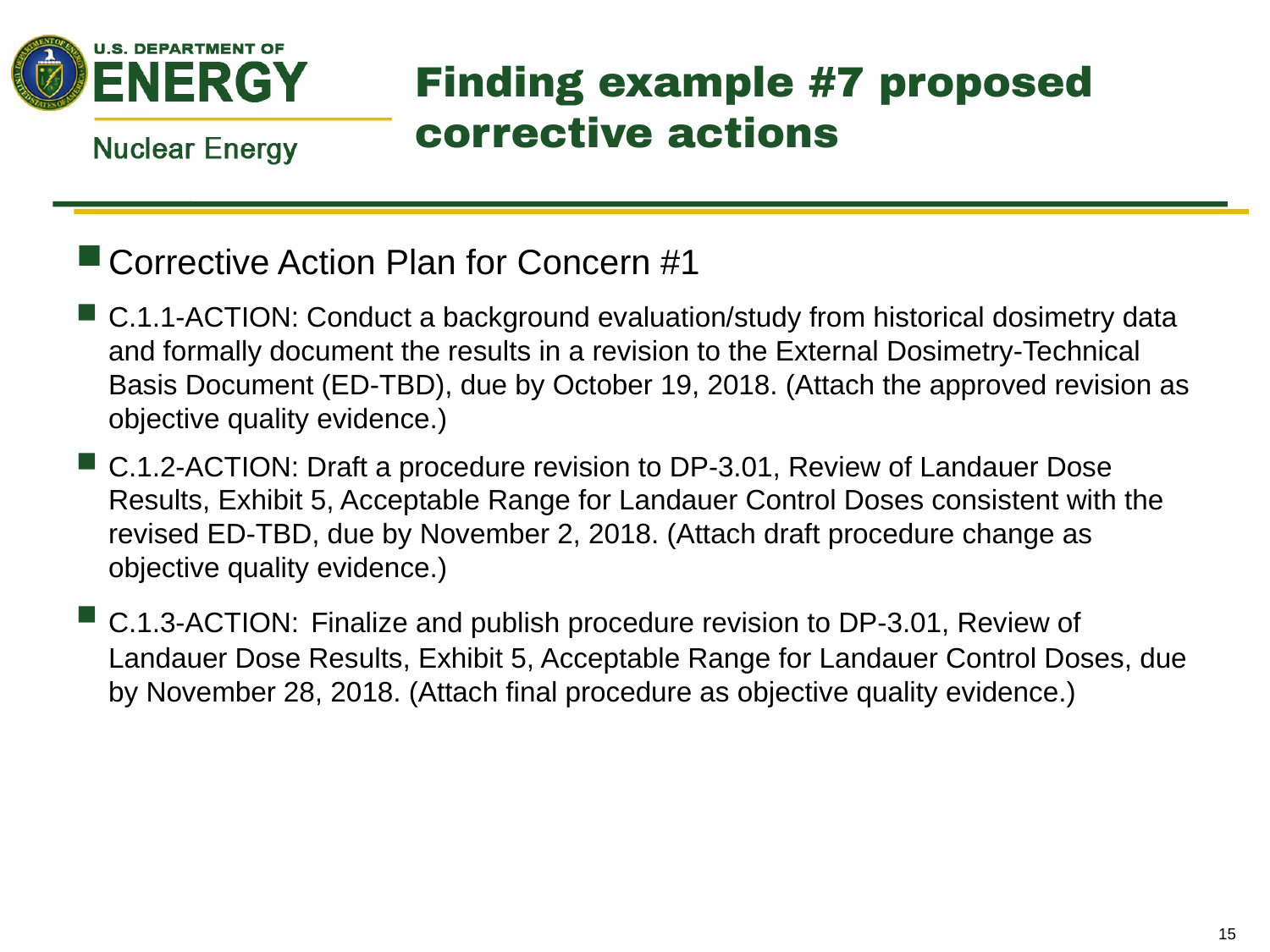

# Finding example #7 proposed corrective actions
Corrective Action Plan for Concern #1
C.1.1-ACTION: Conduct a background evaluation/study from historical dosimetry data and formally document the results in a revision to the External Dosimetry-Technical Basis Document (ED-TBD), due by October 19, 2018. (Attach the approved revision as objective quality evidence.)
C.1.2-ACTION: Draft a procedure revision to DP-3.01, Review of Landauer Dose Results, Exhibit 5, Acceptable Range for Landauer Control Doses consistent with the revised ED-TBD, due by November 2, 2018. (Attach draft procedure change as objective quality evidence.)
C.1.3-ACTION: Finalize and publish procedure revision to DP-3.01, Review of Landauer Dose Results, Exhibit 5, Acceptable Range for Landauer Control Doses, due by November 28, 2018. (Attach final procedure as objective quality evidence.)